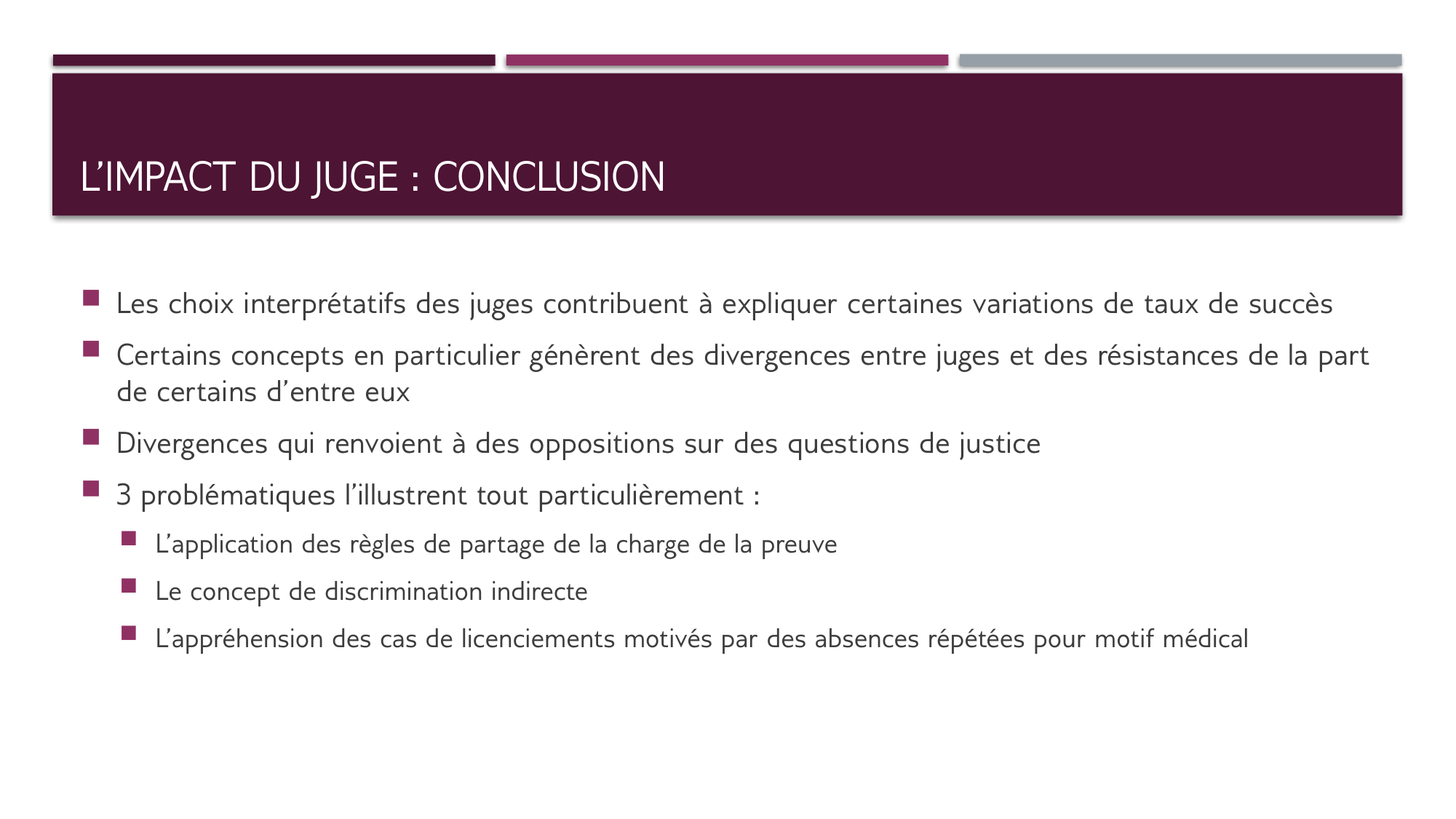

# L’impact du juge : conclusion
Les choix interprétatifs des juges contribuent à expliquer certaines variations de taux de succès
Certains concepts en particulier génèrent des divergences entre juges et des résistances de la part de certains d’entre eux
Divergences qui renvoient à des oppositions sur des questions de justice
3 problématiques l’illustrent tout particulièrement :
L’application des règles de partage de la charge de la preuve
Le concept de discrimination indirecte
L’appréhension des cas de licenciements motivés par des absences répétées pour motif médical